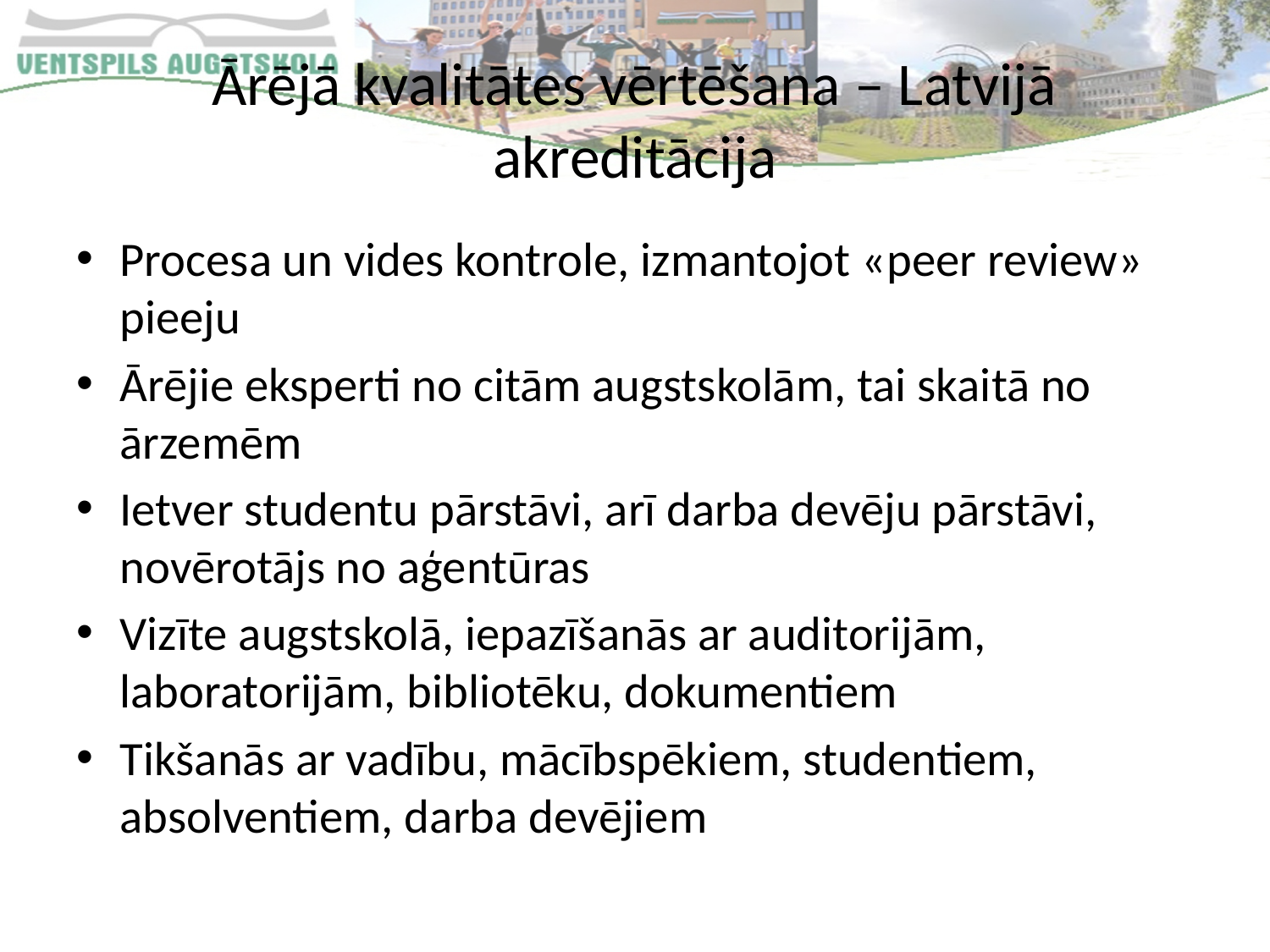

# Ārējā kvalitātes vērtēšana – Latvijā akreditācija
Procesa un vides kontrole, izmantojot «peer review» pieeju
Ārējie eksperti no citām augstskolām, tai skaitā no ārzemēm
Ietver studentu pārstāvi, arī darba devēju pārstāvi, novērotājs no aģentūras
Vizīte augstskolā, iepazīšanās ar auditorijām, laboratorijām, bibliotēku, dokumentiem
Tikšanās ar vadību, mācībspēkiem, studentiem, absolventiem, darba devējiem